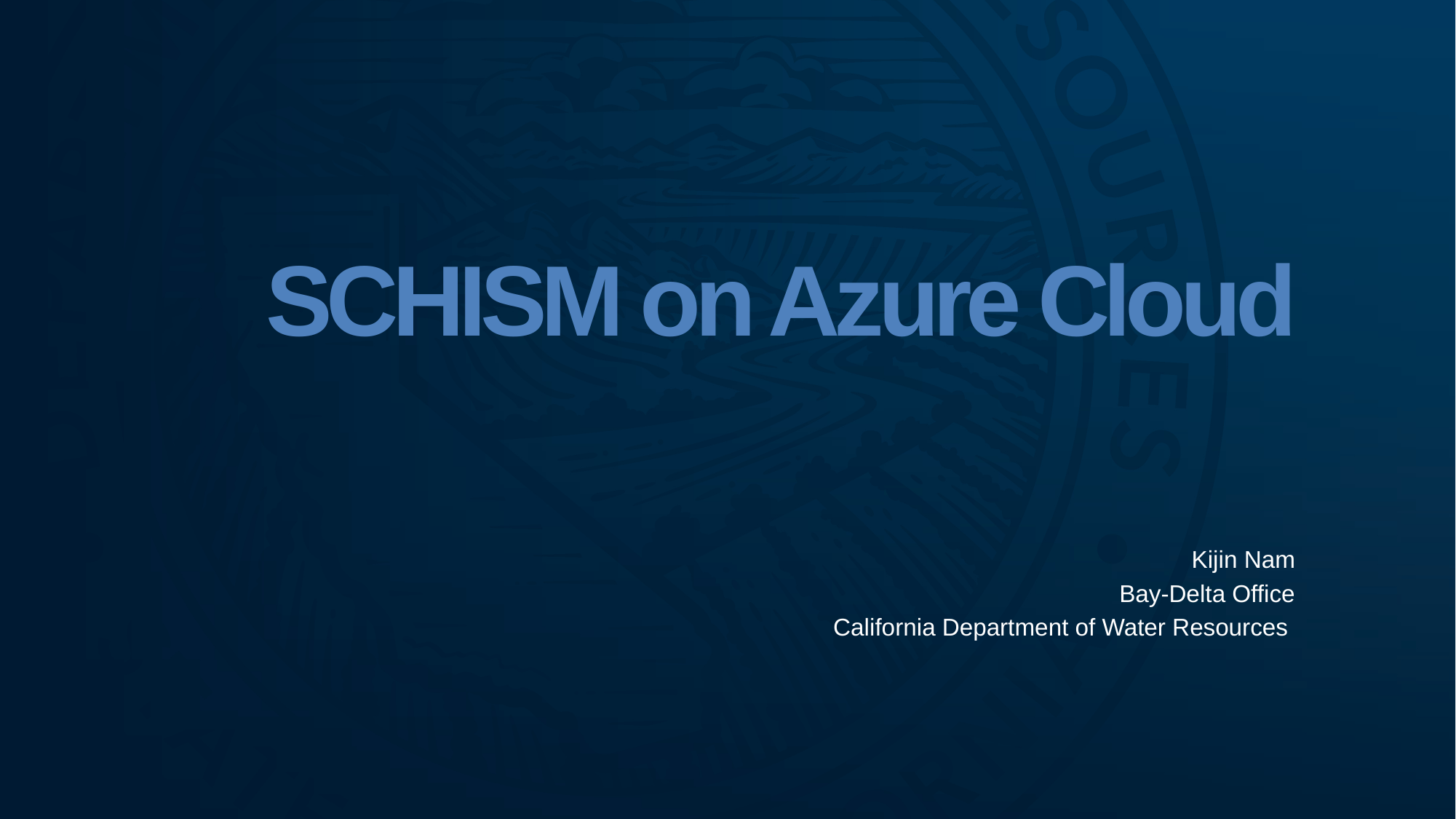

SCHISM on Azure Cloud

Kijin Nam
Bay-Delta Office
California Department of Water Resources